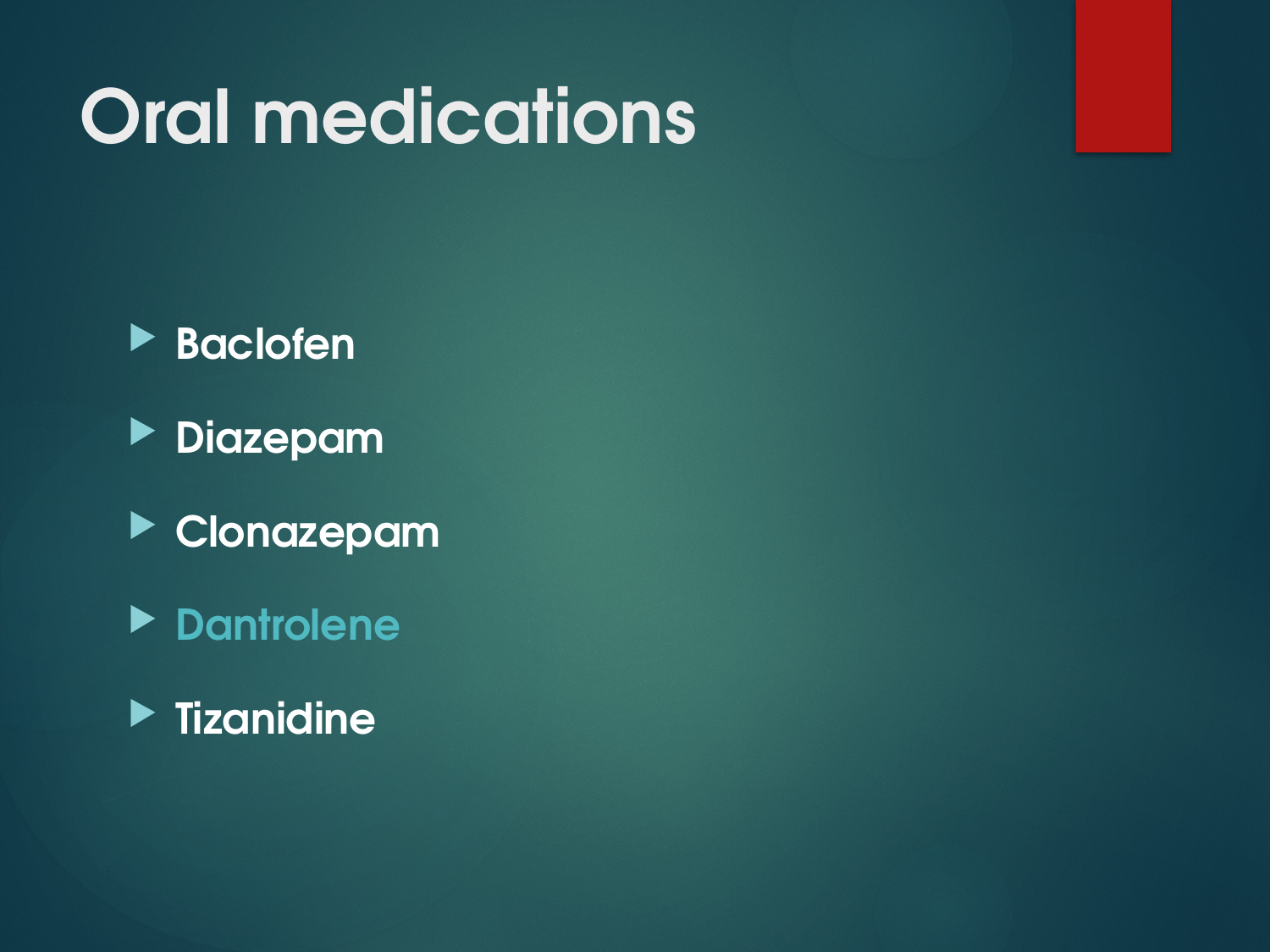

# Oral medications
Baclofen
Diazepam
Clonazepam
Dantrolene
Tizanidine